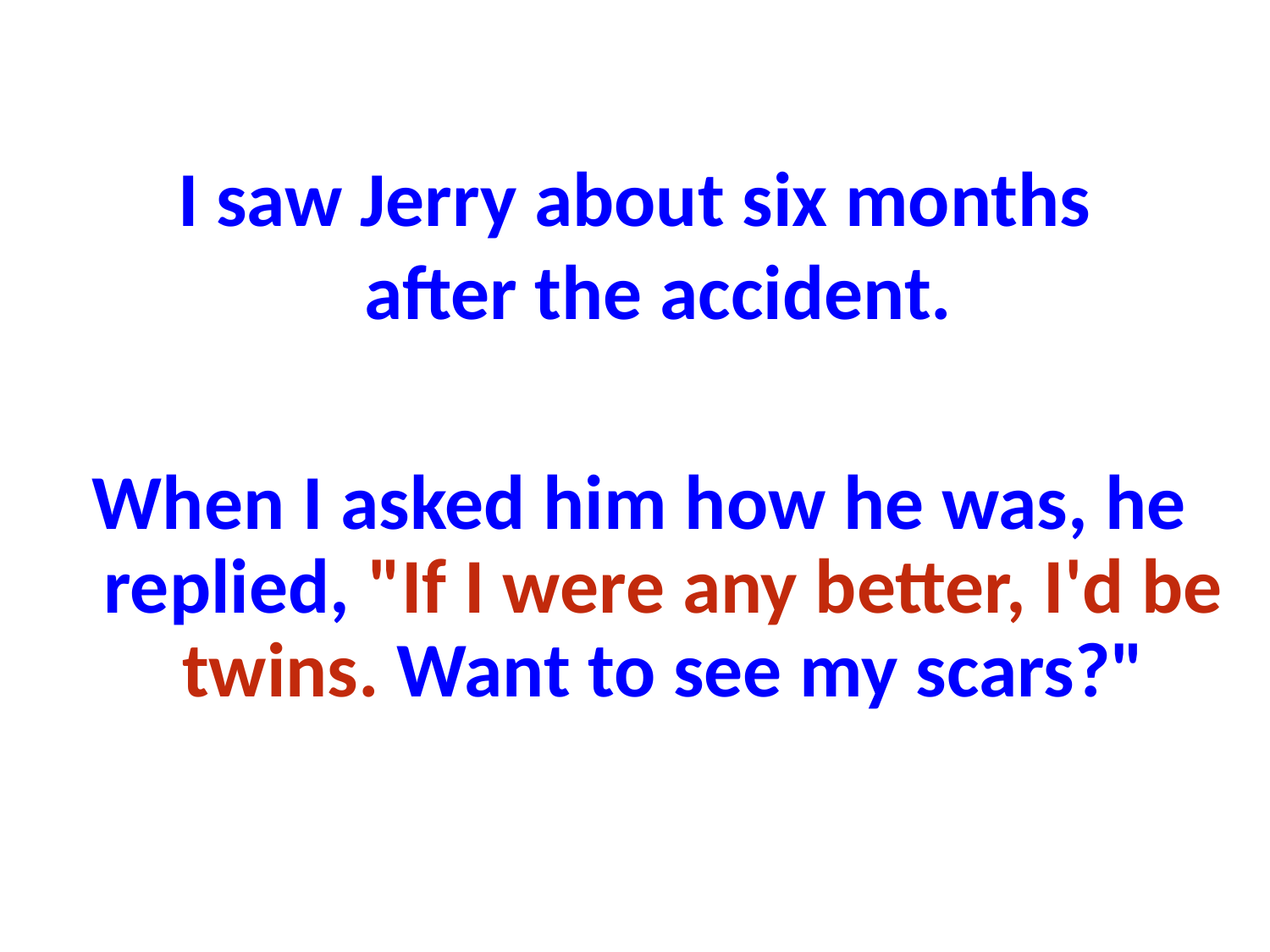

I saw Jerry about six months after the accident.
When I asked him how he was, he replied, "If I were any better, I'd be twins. Want to see my scars?"